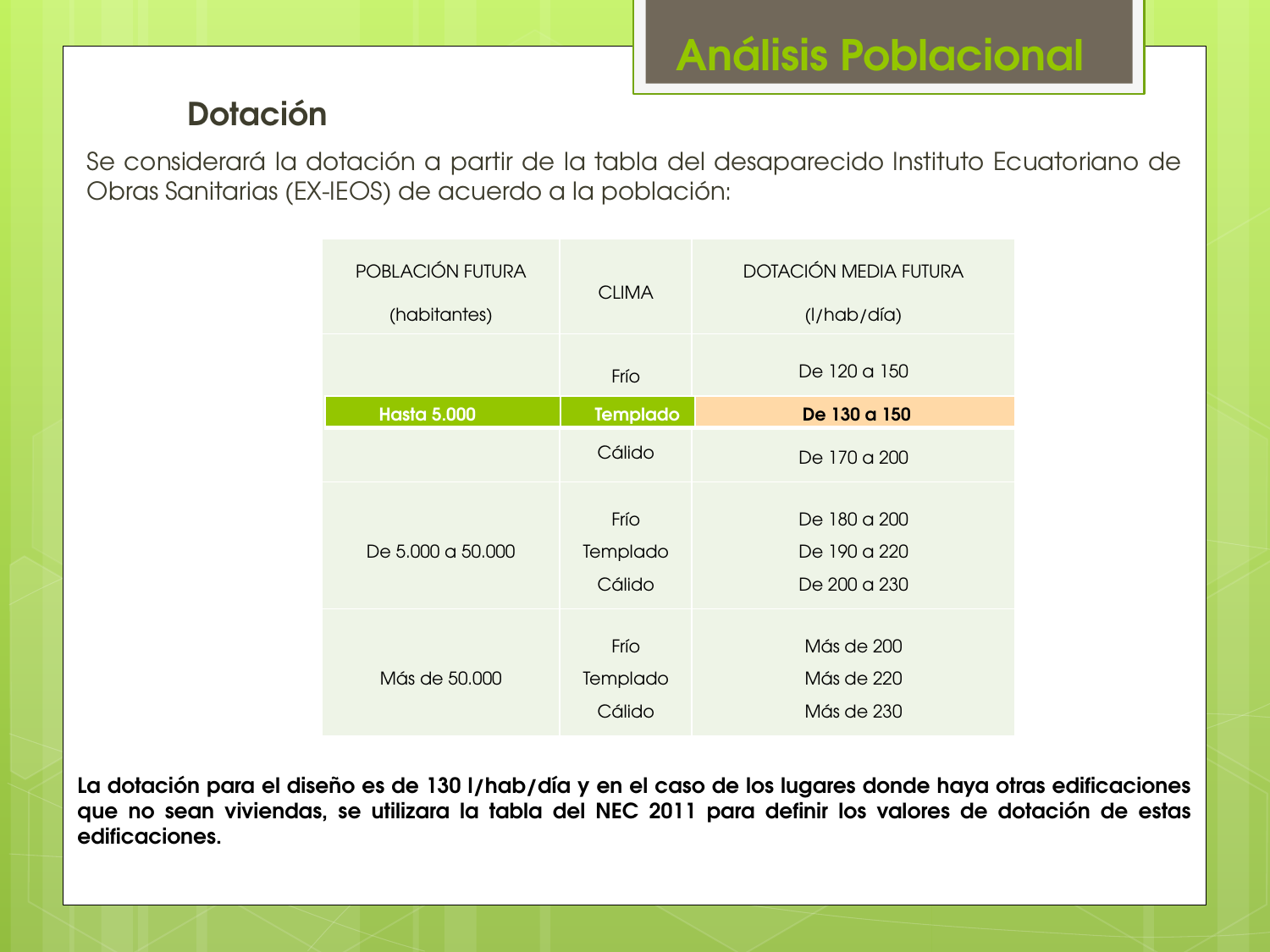

Análisis Poblacional
# Dotación

Se considerará la dotación a partir de la tabla del desaparecido Instituto Ecuatoriano de Obras Sanitarias (EX-IEOS) de acuerdo a la población:

| POBLACIÓN FUTURA (habitantes) | CLIMA | DOTACIÓN MEDIA FUTURA (l/hab/día) |
| --- | --- | --- |
| Hasta 5.000 | Frío Templado Cálido | De 120 a 150 De 130 a 160 De 170 a 200 |
| De 5.000 a 50.000 | Frío Templado Cálido | De 180 a 200 De 190 a 220 De 200 a 230 |
| Más de 50.000 | Frío Templado Cálido | Más de 200 Más de 220 Más de 230 |
| Hasta 5.000 | Templado | De 130 a 150 |
| --- | --- | --- |
La dotación para el diseño es de 130 l/hab/día y en el caso de los lugares donde haya otras edificaciones que no sean viviendas, se utilizara la tabla del NEC 2011 para definir los valores de dotación de estas edificaciones.